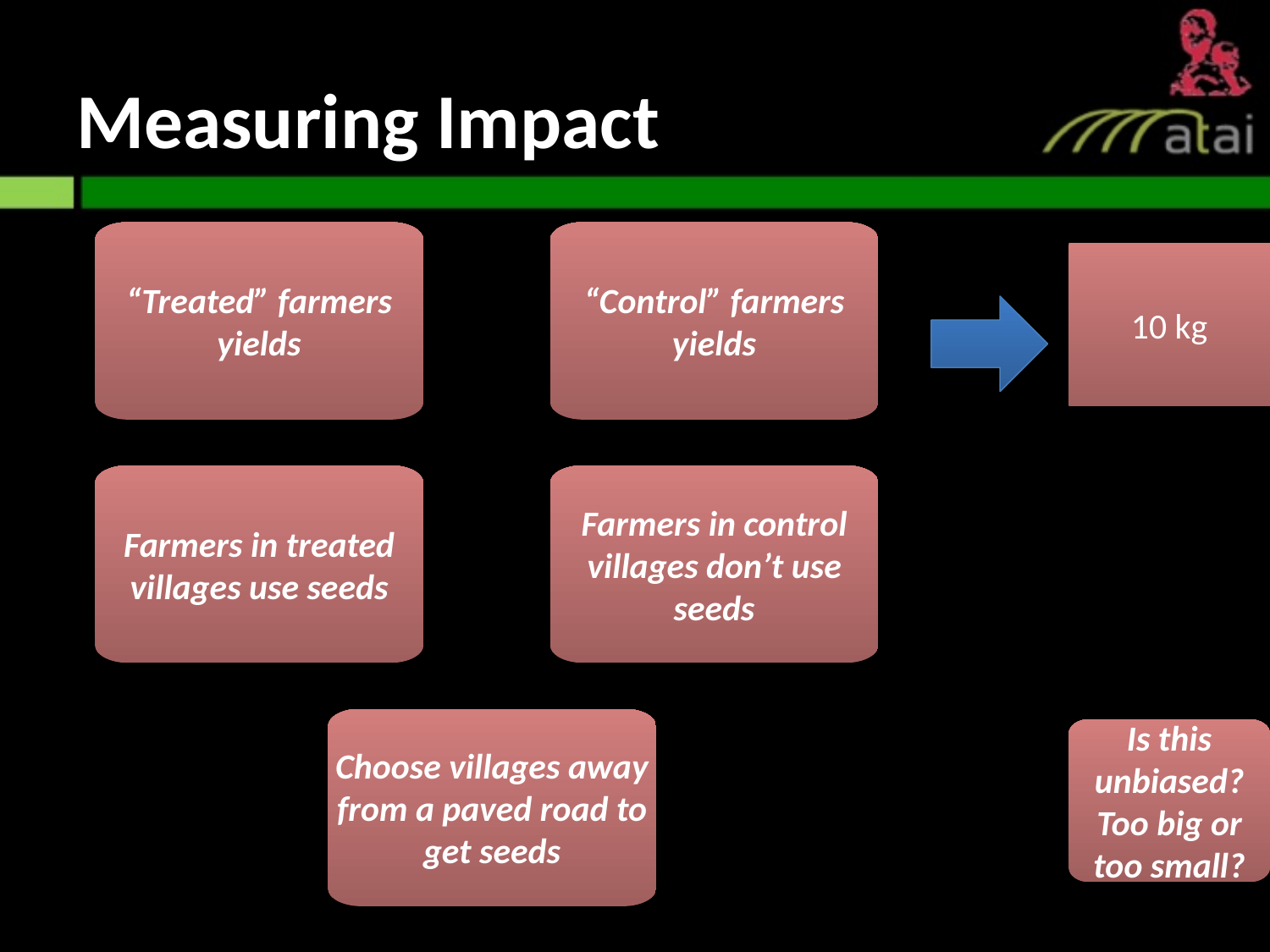

# Measuring Impact
“Treated” farmers yields
“Control” farmers yields
10 kg

Farmers in treated villages use seeds
Farmers in control villages don’t use seeds
Choose villages away from a paved road to get seeds
Is this unbiased? Too big or too small?